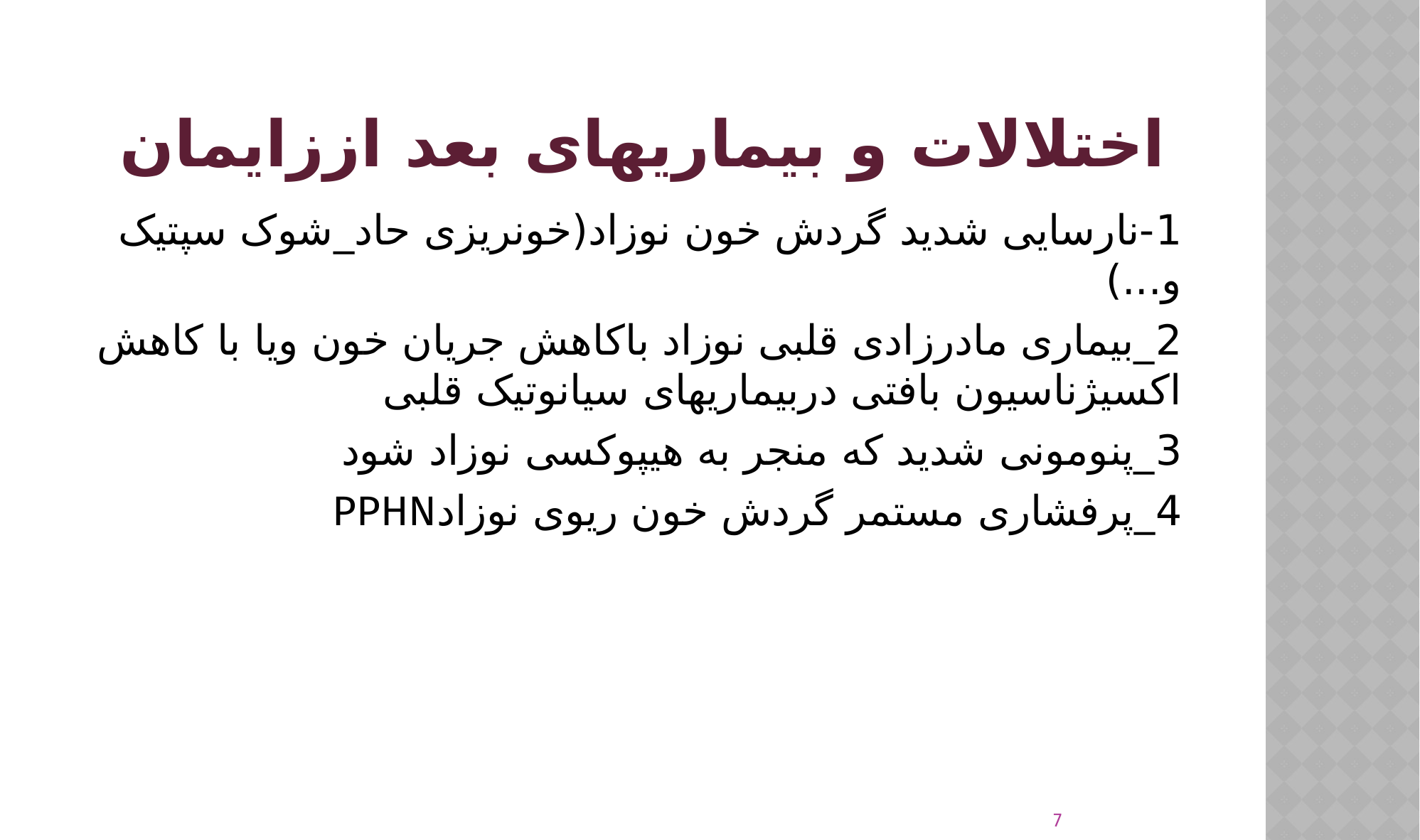

# اختلالات و بیماریهای بعد اززایمان
1-نارسایی شدید گردش خون نوزاد(خونریزی حاد_شوک سپتیک و...)
2_بیماری مادرزادی قلبی نوزاد باکاهش جریان خون ویا با کاهش اکسیژناسیون بافتی دربیماریهای سیانوتیک قلبی
3_پنومونی شدید که منجر به هیپوکسی نوزاد شود
4_پرفشاری مستمر گردش خون ریوی نوزادPPHN

7